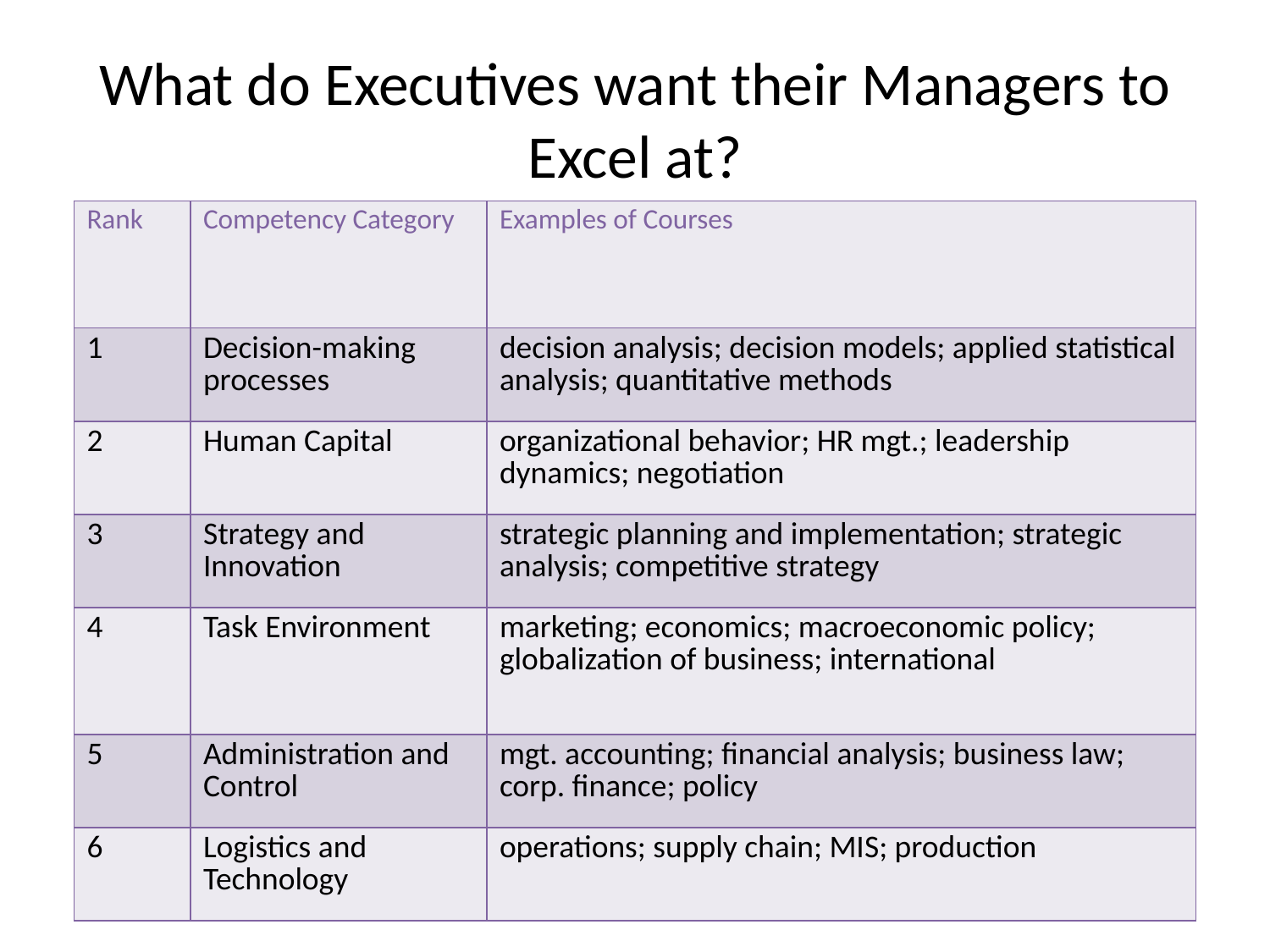

# What do Executives want their Managers to Excel at?
| Rank | Competency Category | Examples of Courses |
| --- | --- | --- |
| 1 | Decision-making processes | decision analysis; decision models; applied statistical analysis; quantitative methods |
| 2 | Human Capital | organizational behavior; HR mgt.; leadership dynamics; negotiation |
| 3 | Strategy and Innovation | strategic planning and implementation; strategic analysis; competitive strategy |
| 4 | Task Environment | marketing; economics; macroeconomic policy; globalization of business; international |
| 5 | Administration and Control | mgt. accounting; financial analysis; business law; corp. finance; policy |
| 6 | Logistics and Technology | operations; supply chain; MIS; production |
8